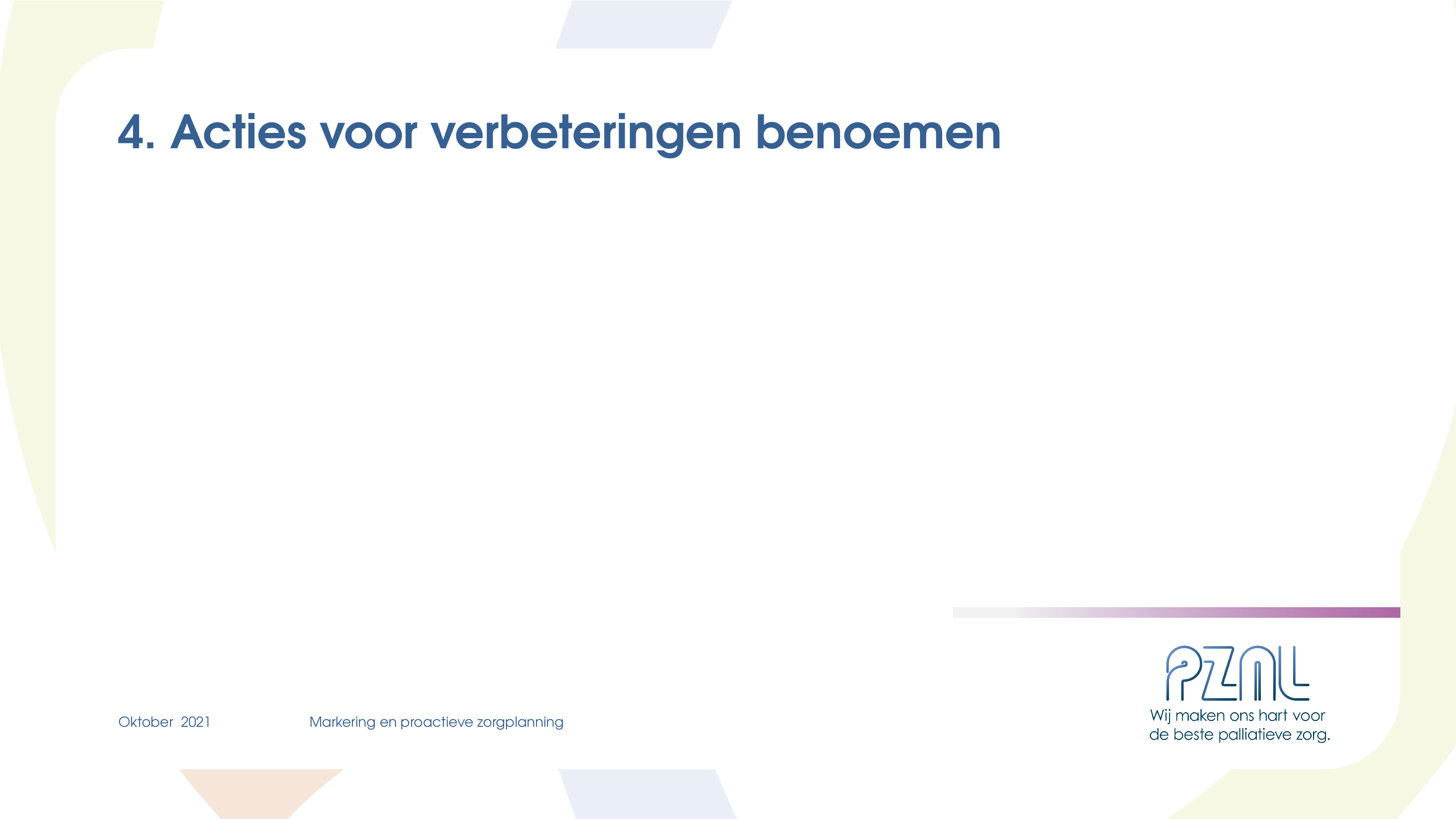

4. Acties voor verbeteringen benoemen

Oktober  2021
Markering en proactieve zorgplanning